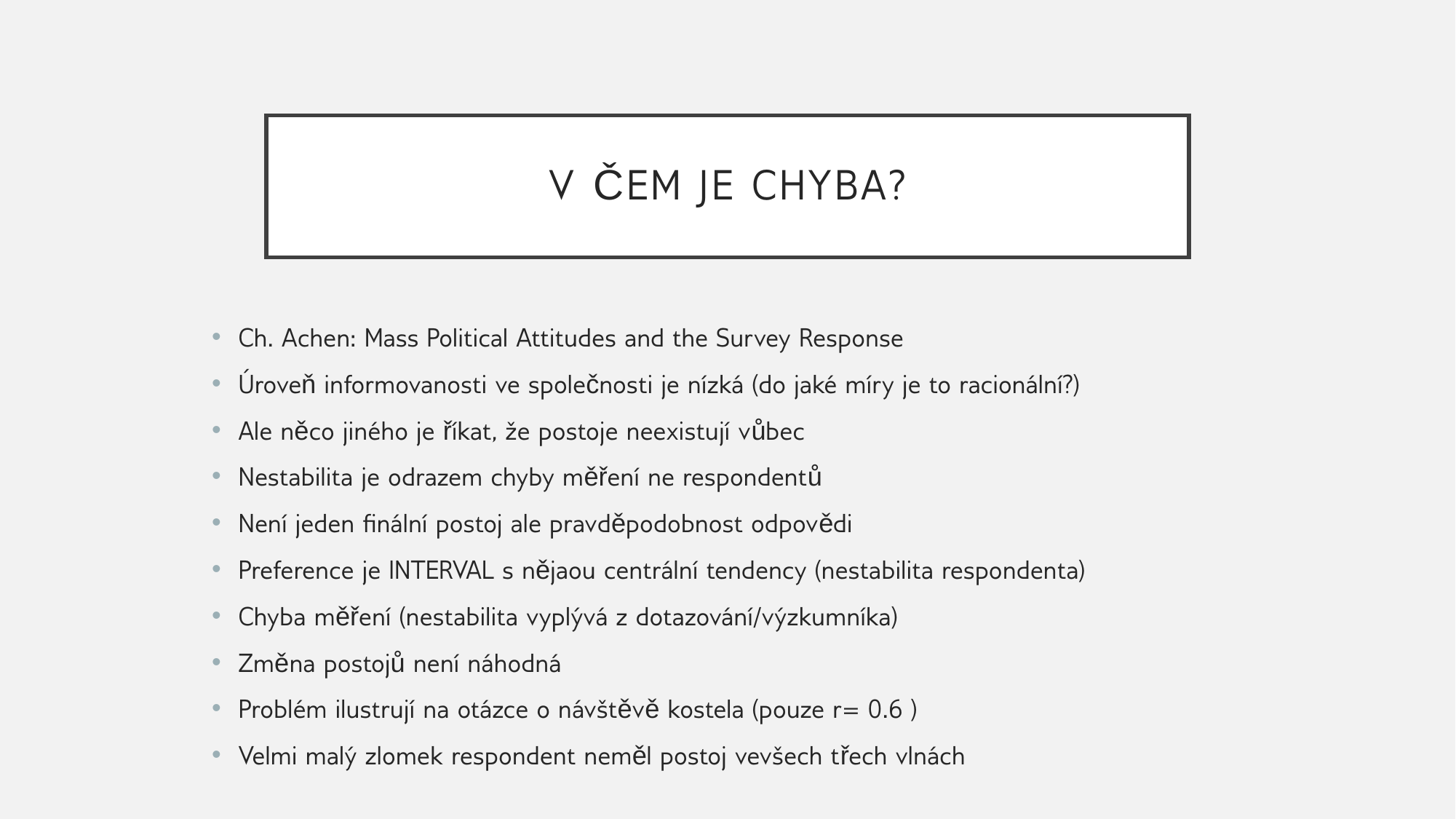

# V čem je chyba?
Ch. Achen: Mass Political Attitudes and the Survey Response
Úroveň informovanosti ve společnosti je nízká (do jaké míry je to racionální?)
Ale něco jiného je říkat, že postoje neexistují vůbec
Nestabilita je odrazem chyby měření ne respondentů
Není jeden finální postoj ale pravděpodobnost odpovědi
Preference je INTERVAL s nějaou centrální tendency (nestabilita respondenta)
Chyba měření (nestabilita vyplývá z dotazování/výzkumníka)
Změna postojů není náhodná
Problém ilustrují na otázce o návštěvě kostela (pouze r= 0.6 )
Velmi malý zlomek respondent neměl postoj vevšech třech vlnách